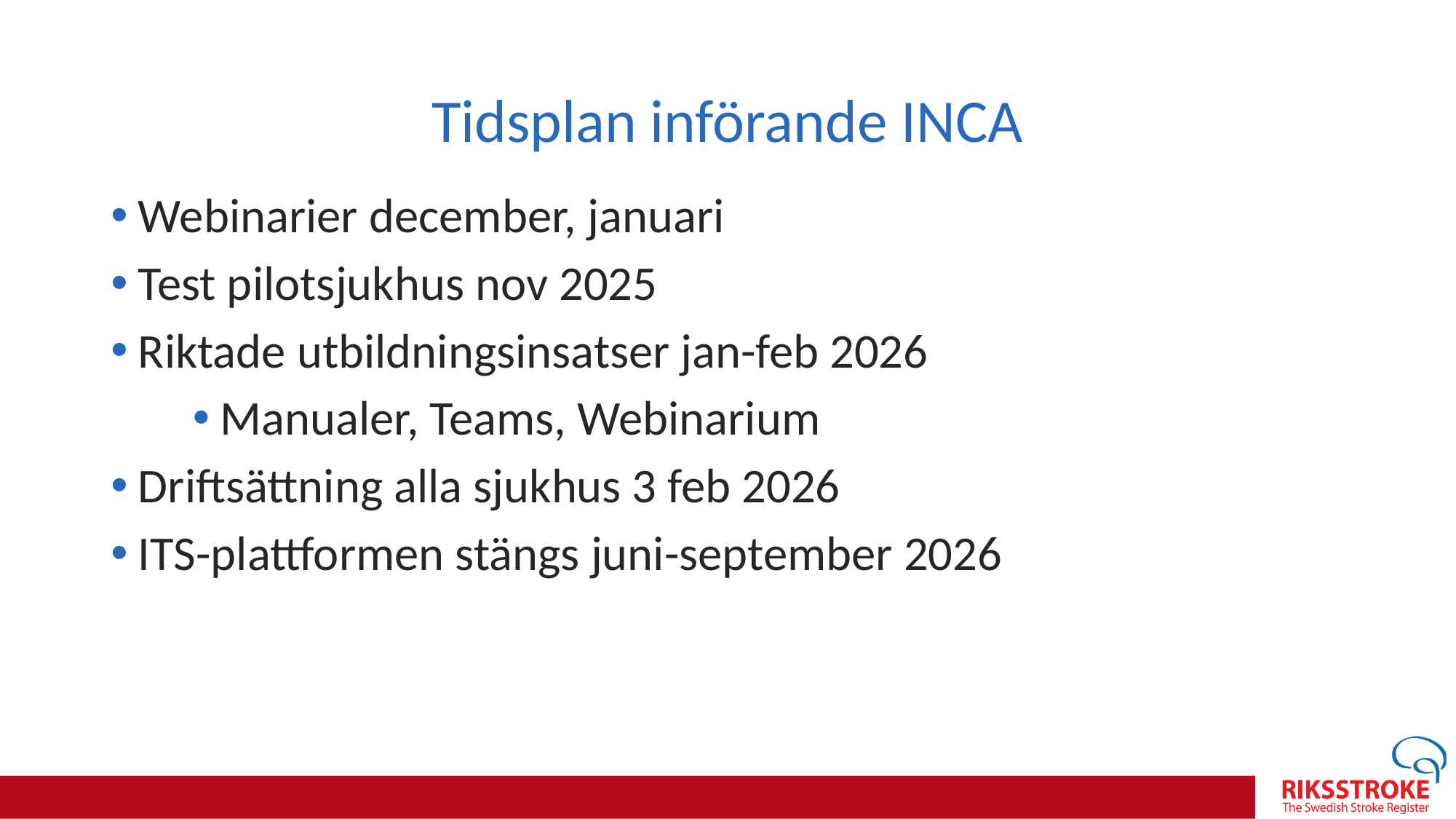

# Tidsplan införande INCA
Webinarier december, januari
Test pilotsjukhus nov 2025
Riktade utbildningsinsatser jan-feb 2026
Manualer, Teams, Webinarium
Driftsättning alla sjukhus 3 feb 2026
ITS-plattformen stängs juni-september 2026